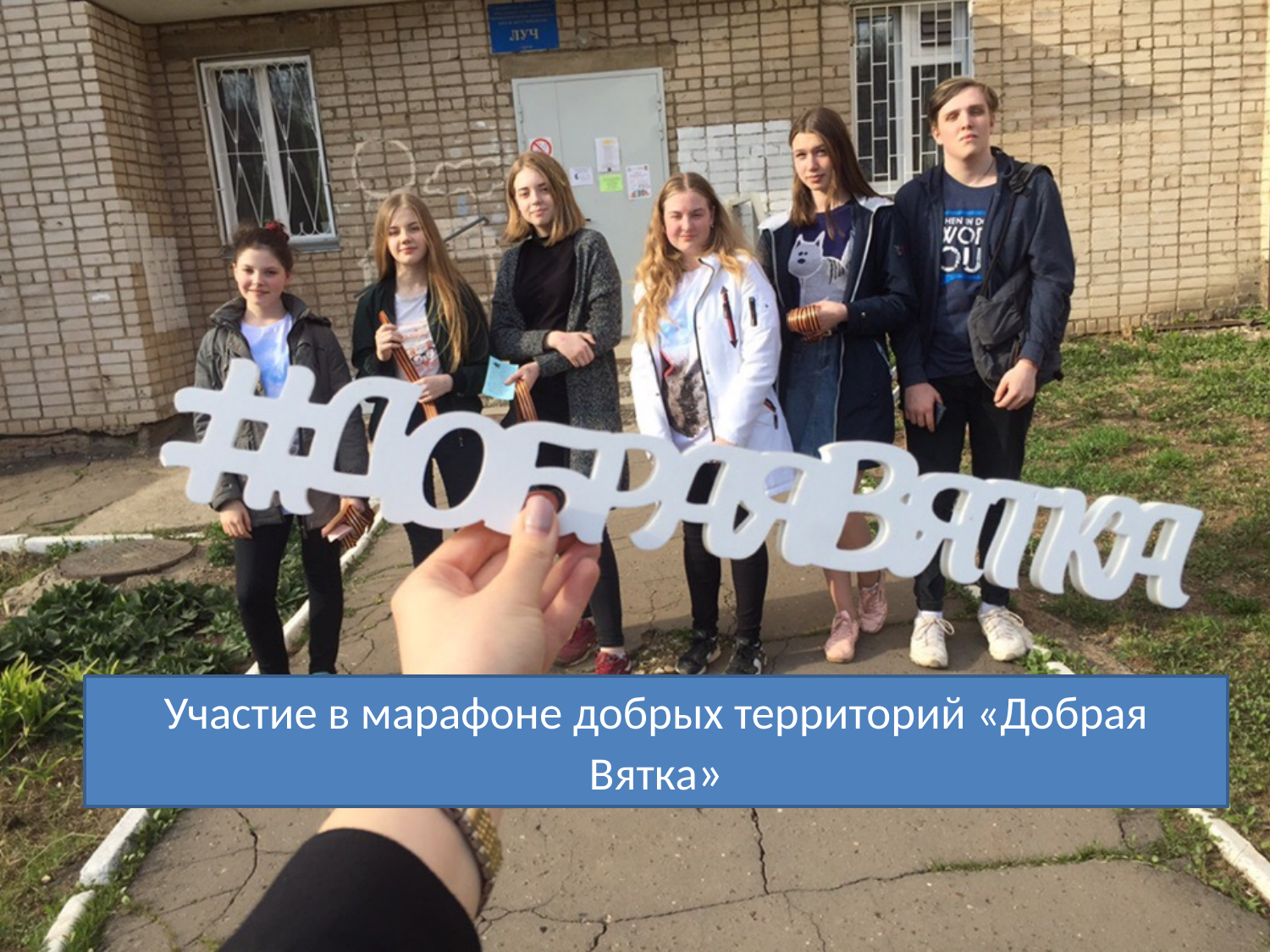

# Участие в марафоне добрых территорий «Добрая Вятка»